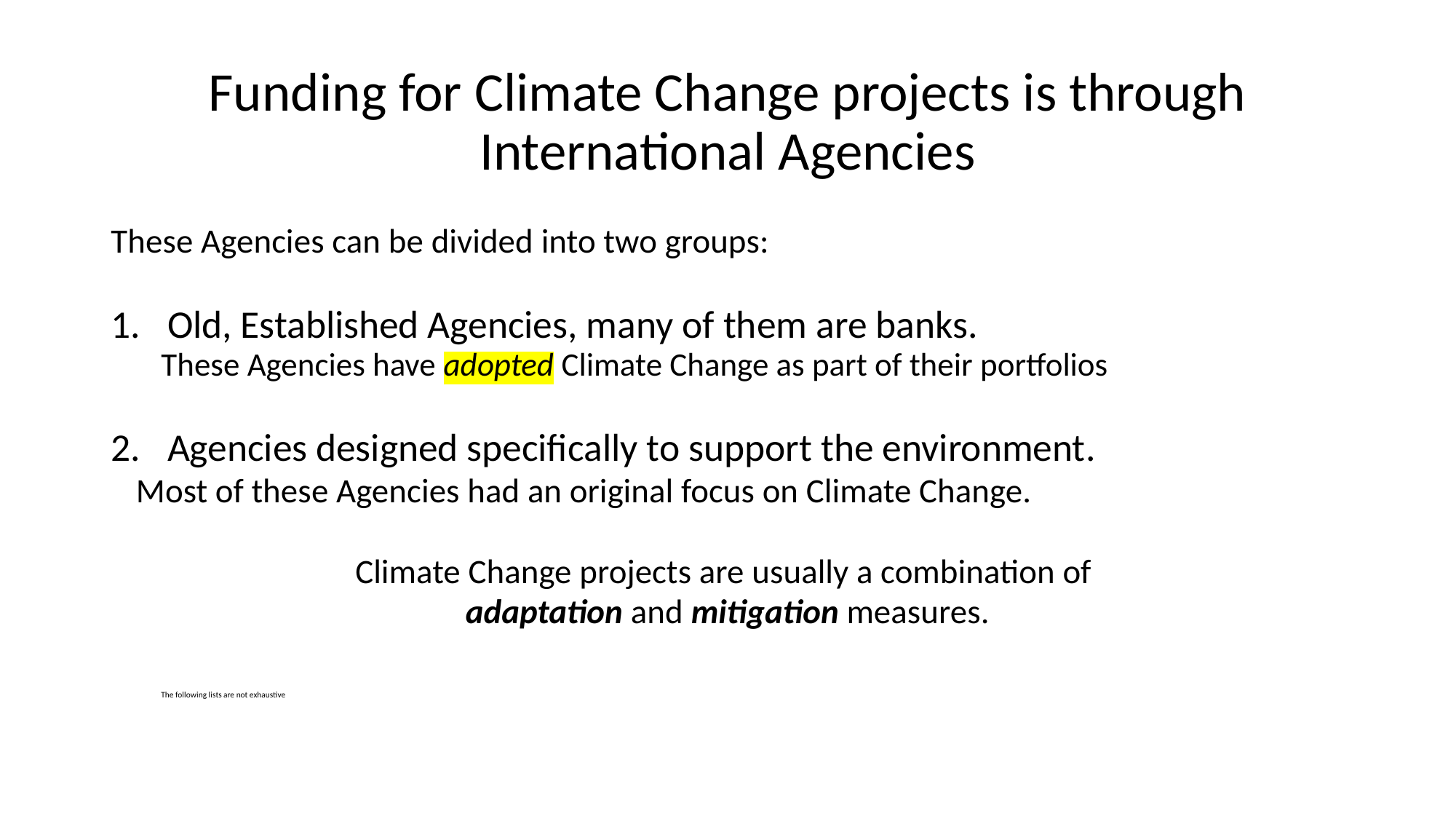

# Funding for Climate Change projects is through International Agencies
These Agencies can be divided into two groups:

Old, Established Agencies, many of them are banks.
	These Agencies have adopted Climate Change as part of their portfolios

Agencies designed specifically to support the environment.
	Most of these Agencies had an original focus on Climate Change.

Climate Change projects are usually a combination of
adaptation and mitigation measures.

			The following lists are not exhaustive